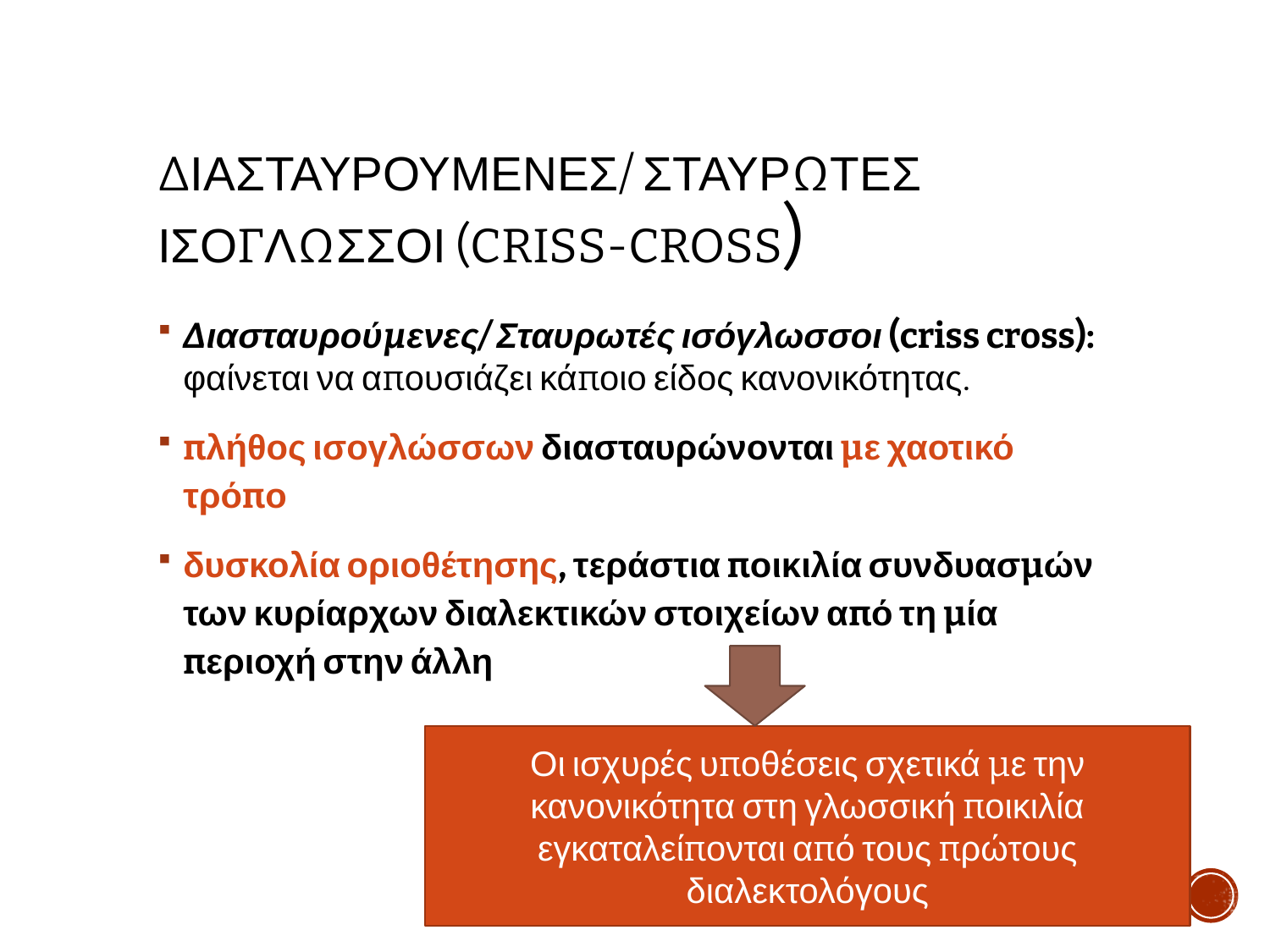

# διασταυρουμενεσ/ σταυρωτεσ ισογλωσσοι (criss-cross)
Διασταυρούμενες/ Σταυρωτές ισόγλωσσοι (criss cross): φαίνεται να απουσιάζει κάποιο είδος κανονικότητας.
πλήθος ισογλώσσων διασταυρώνονται με χαοτικό τρόπο
δυσκολία οριοθέτησης, τεράστια ποικιλία συνδυασμών των κυρίαρχων διαλεκτικών στοιχείων από τη μία περιοχή στην άλλη

Οι ισχυρές υποθέσεις σχετικά με την κανονικότητα στη γλωσσική ποικιλία εγκαταλείπονται από τους πρώτους διαλεκτολόγους